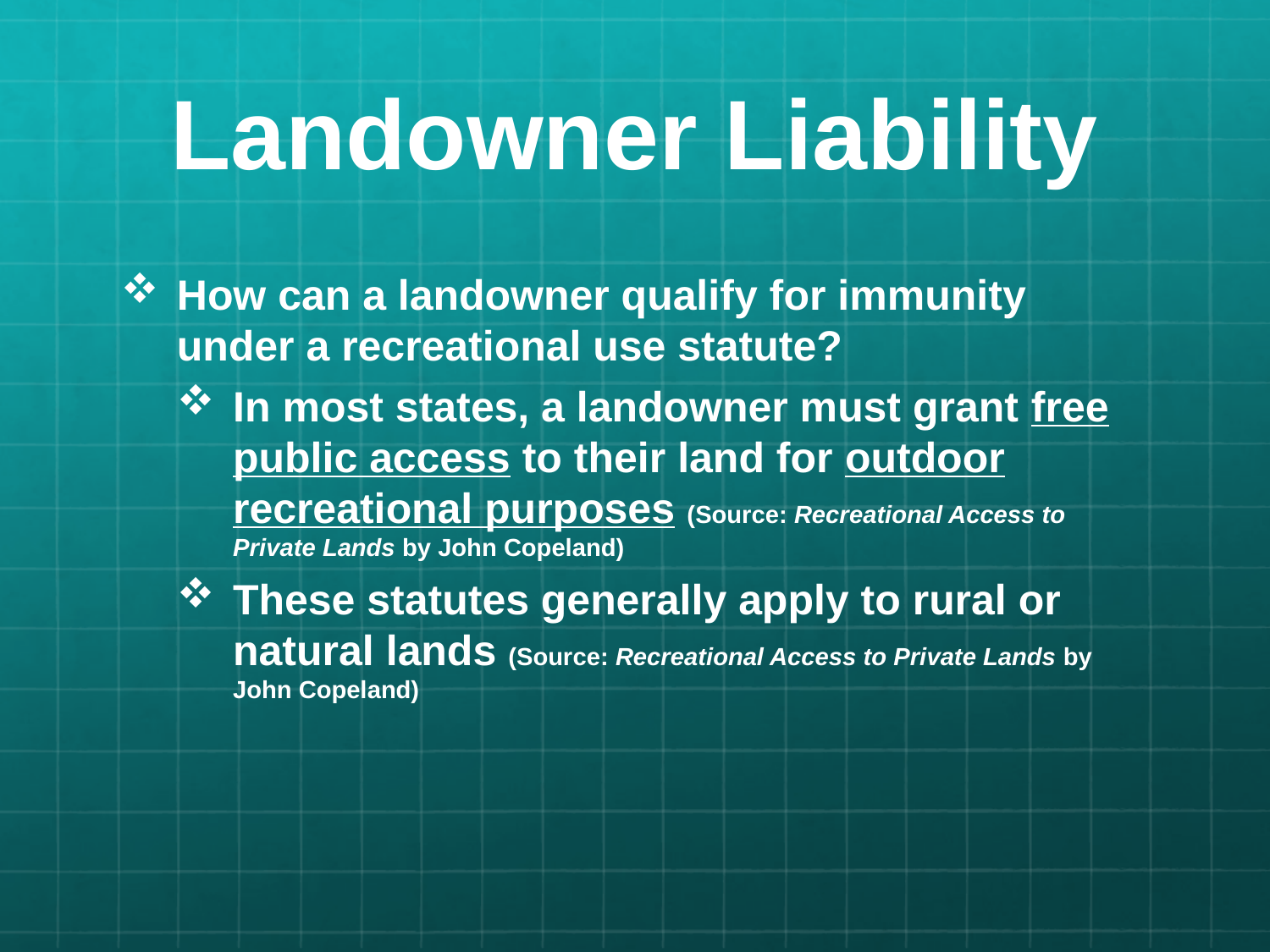

# Landowner Liability
How can a landowner qualify for immunity under a recreational use statute?
In most states, a landowner must grant free public access to their land for outdoor recreational purposes (Source: Recreational Access to Private Lands by John Copeland)
These statutes generally apply to rural or natural lands (Source: Recreational Access to Private Lands by John Copeland)